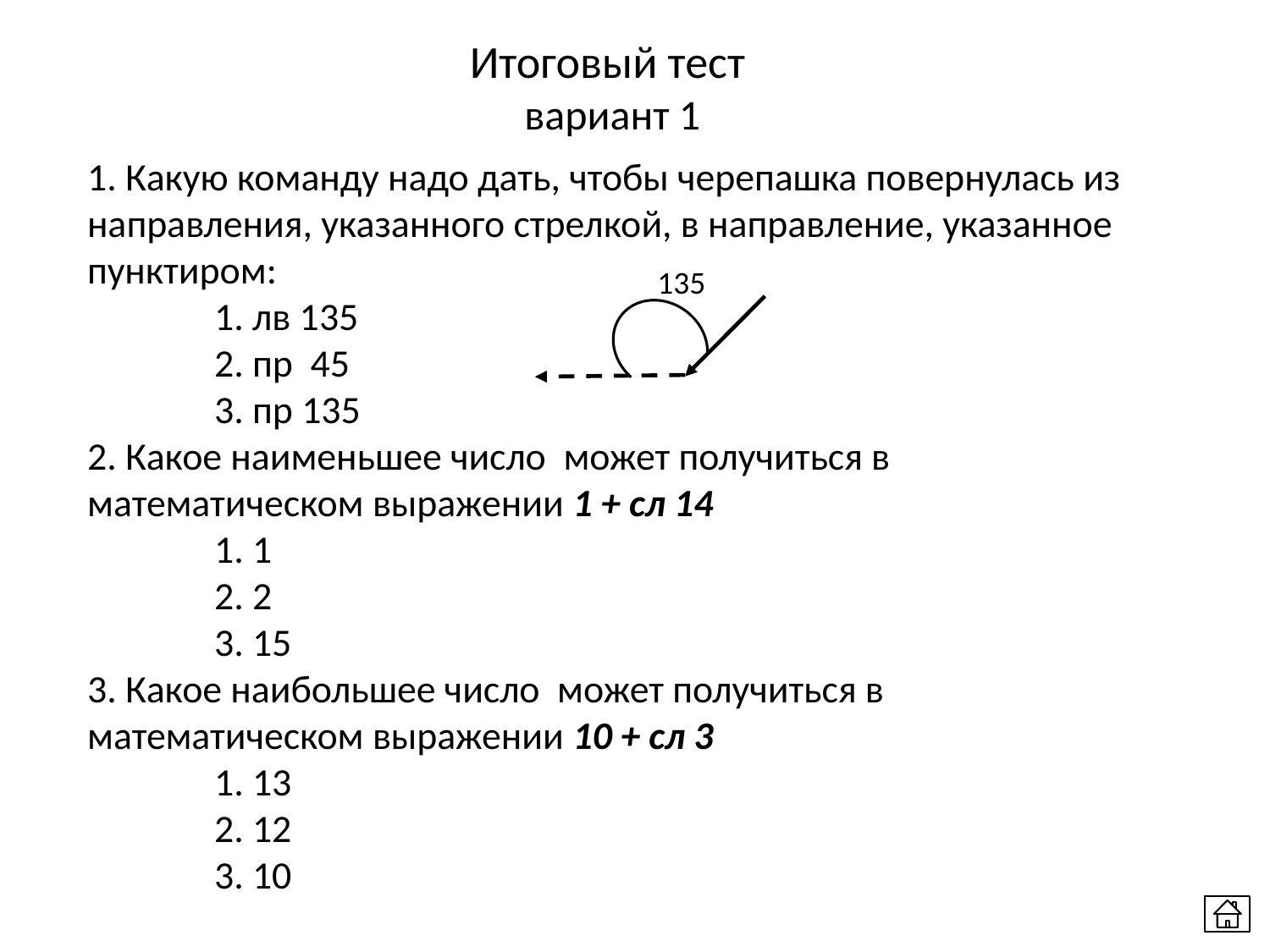

Итоговый тест
 вариант 1
1. Какую команду надо дать, чтобы черепашка повернулась из направления, указанного стрелкой, в направление, указанное пунктиром:
	1. лв 135
	2. пр  45
	3. пр 135
2. Какое наименьшее число  может получиться в математическом выражении 1 + сл 14
	1. 1
	2. 2
	3. 15
3. Какое наибольшее число  может получиться в математическом выражении 10 + сл 3
	1. 13
	2. 12
	3. 10
135